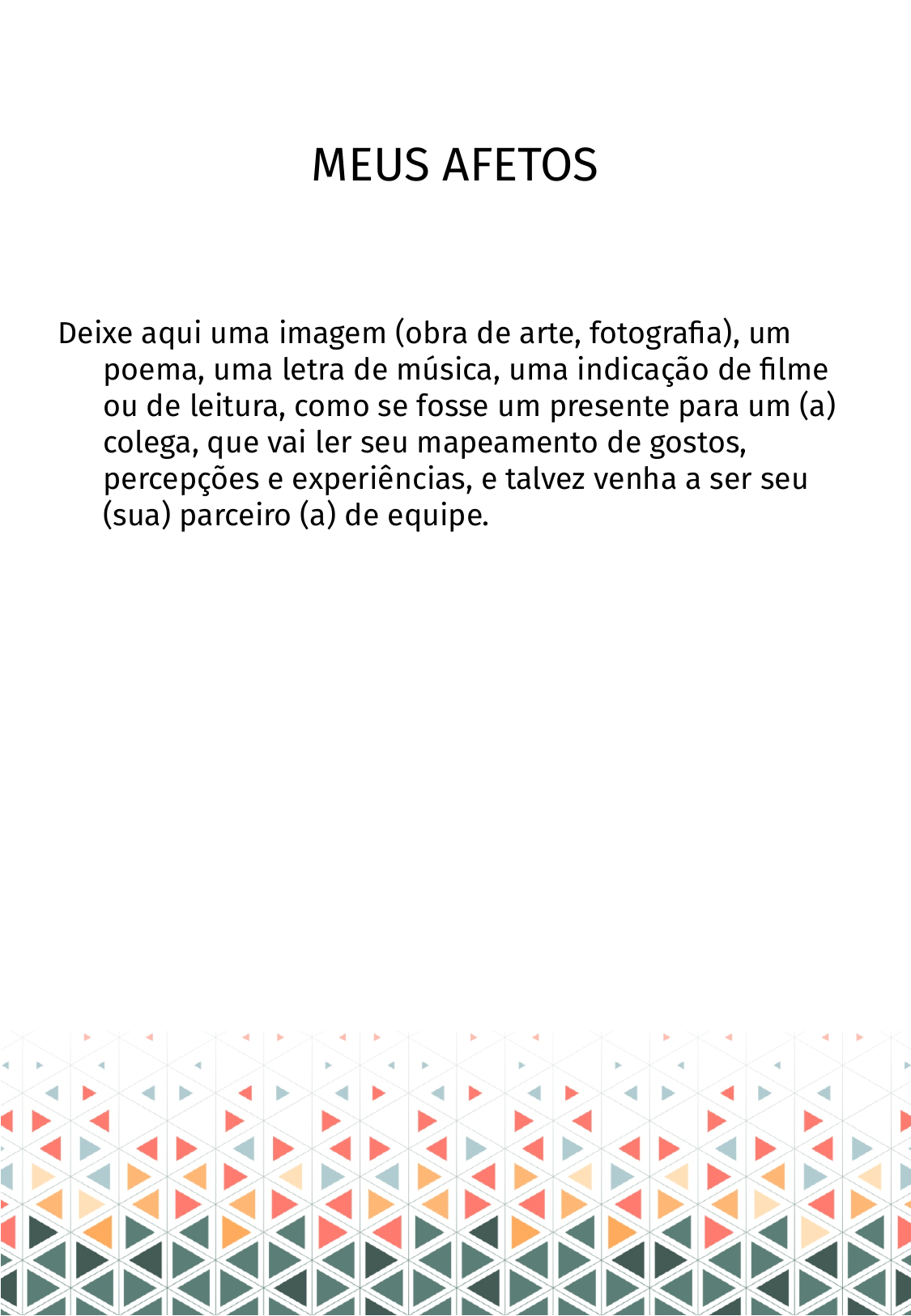

# MEUS AFETOS
Deixe aqui uma imagem (obra de arte, fotografia), um poema, uma letra de música, uma indicação de filme ou de leitura, como se fosse um presente para um (a) colega, que vai ler seu mapeamento de gostos, percepções e experiências, e talvez venha a ser seu (sua) parceiro (a) de equipe.